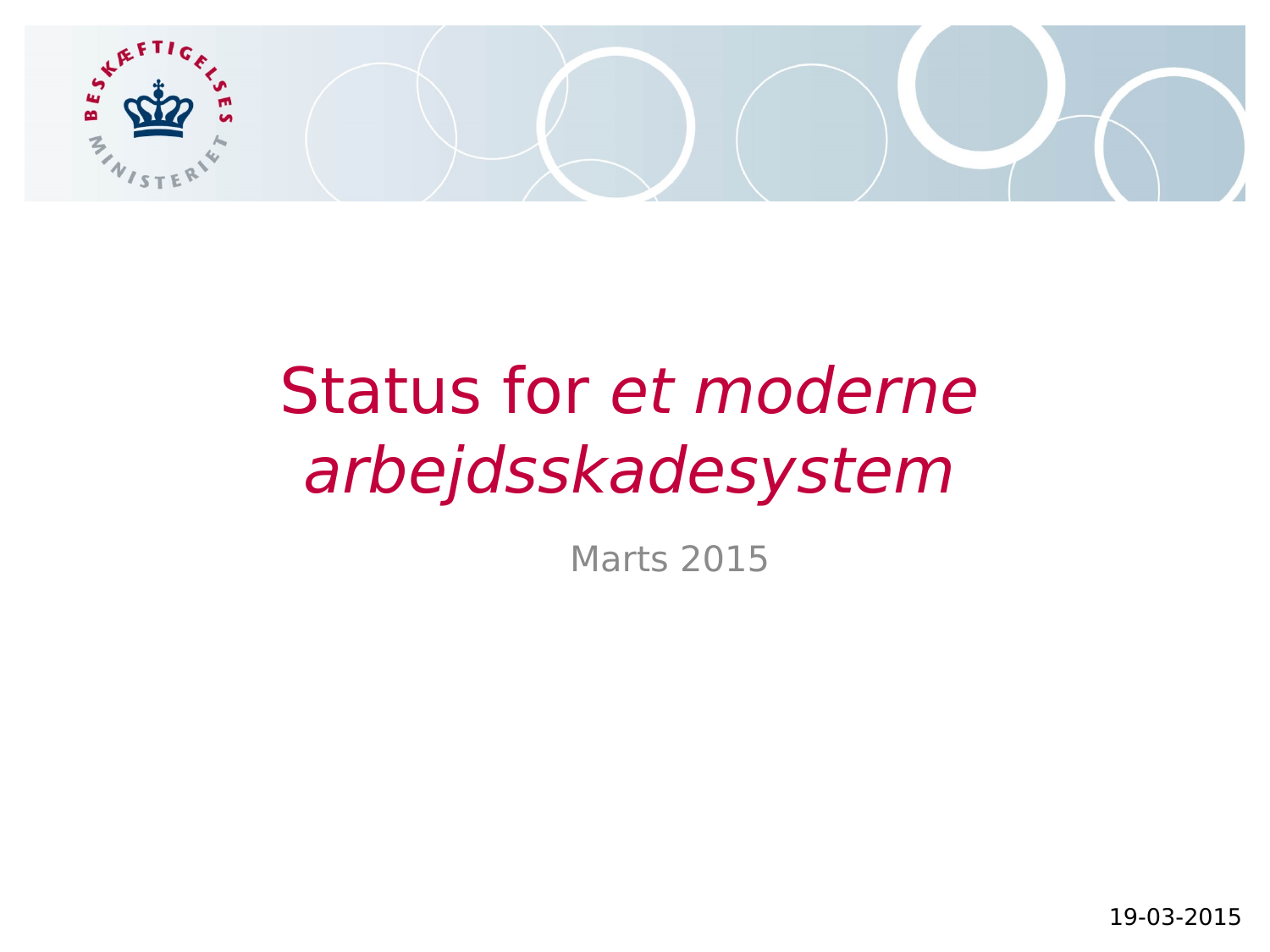

# Status for et moderne arbejdsskadesystem
Marts 2015
19-03-2015